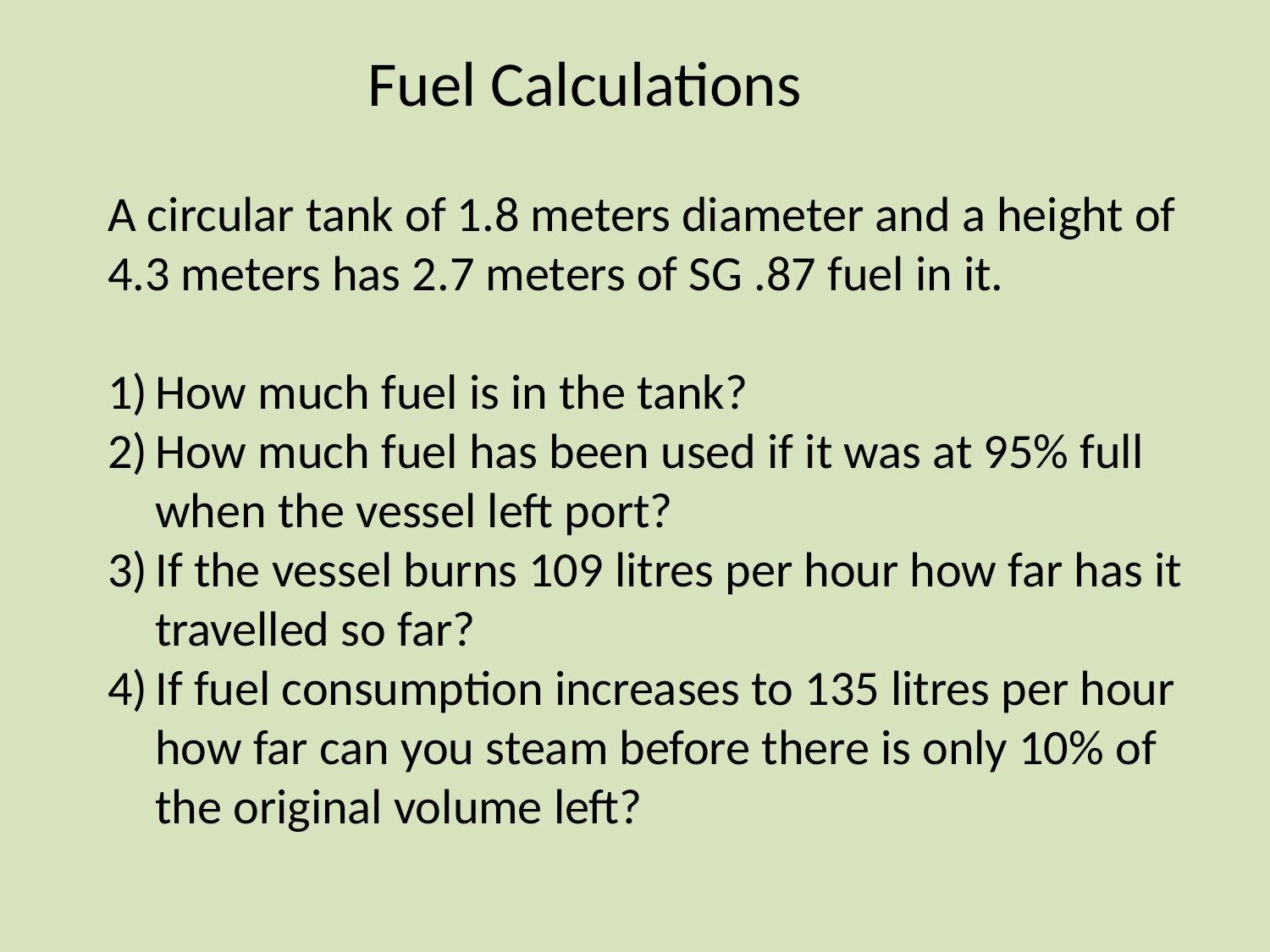

Fuel Calculations
A circular tank of 1.8 meters diameter and a height of 4.3 meters has 2.7 meters of SG .87 fuel in it.

How much fuel is in the tank?
How much fuel has been used if it was at 95% full when the vessel left port?
If the vessel burns 109 litres per hour how far has it travelled so far?
If fuel consumption increases to 135 litres per hour how far can you steam before there is only 10% of the original volume left?